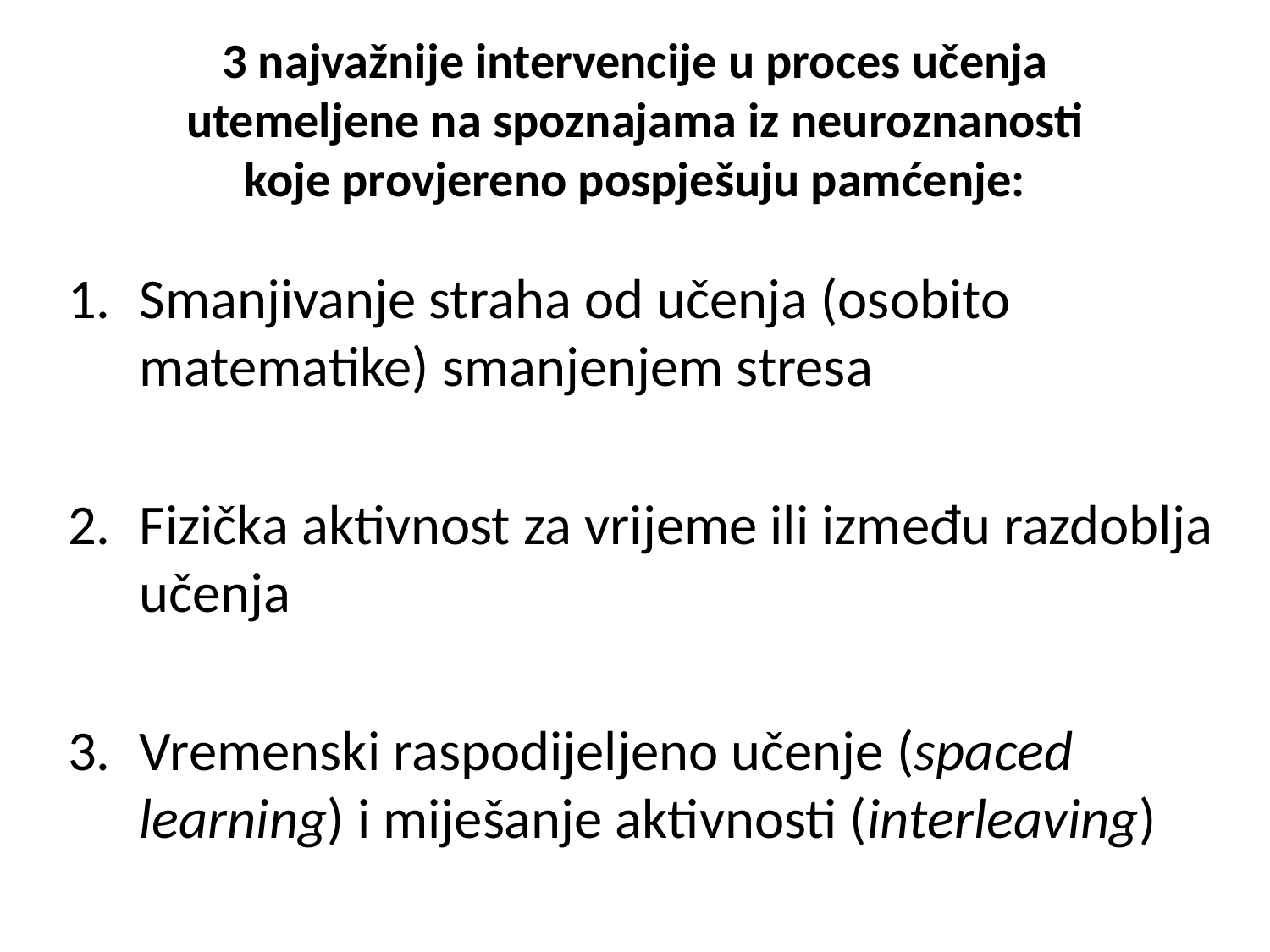

# 3 najvažnije intervencije u proces učenja utemeljene na spoznajama iz neuroznanosti koje provjereno pospješuju pamćenje:
Smanjivanje straha od učenja (osobito matematike) smanjenjem stresa

Fizička aktivnost za vrijeme ili između razdoblja učenja

Vremenski raspodijeljeno učenje (spaced learning) i miješanje aktivnosti (interleaving)